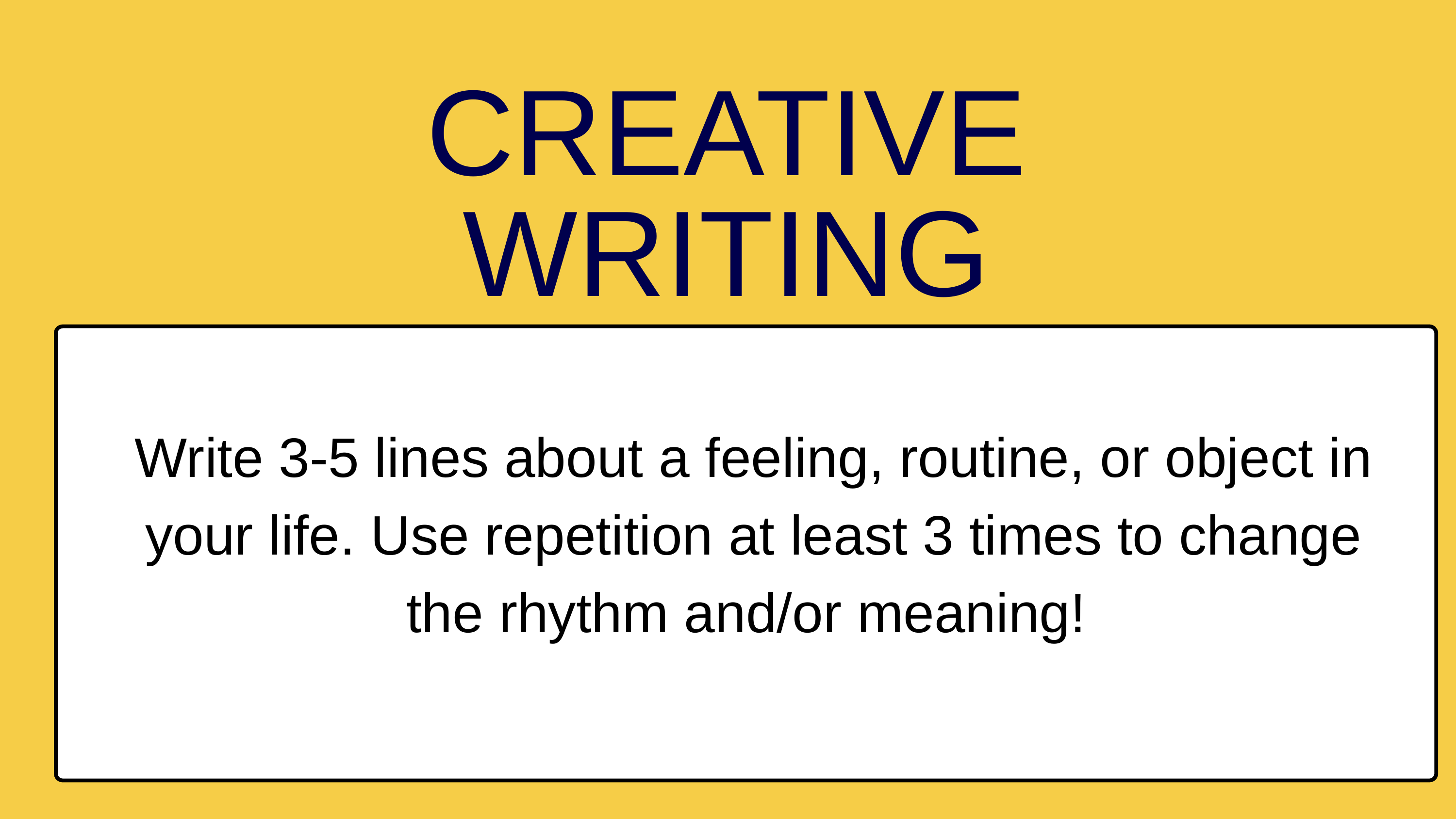

CREATIVE WRITING

Write 3-5 lines about a feeling, routine, or object in your life. Use repetition at least 3 times to change the rhythm and/or meaning!